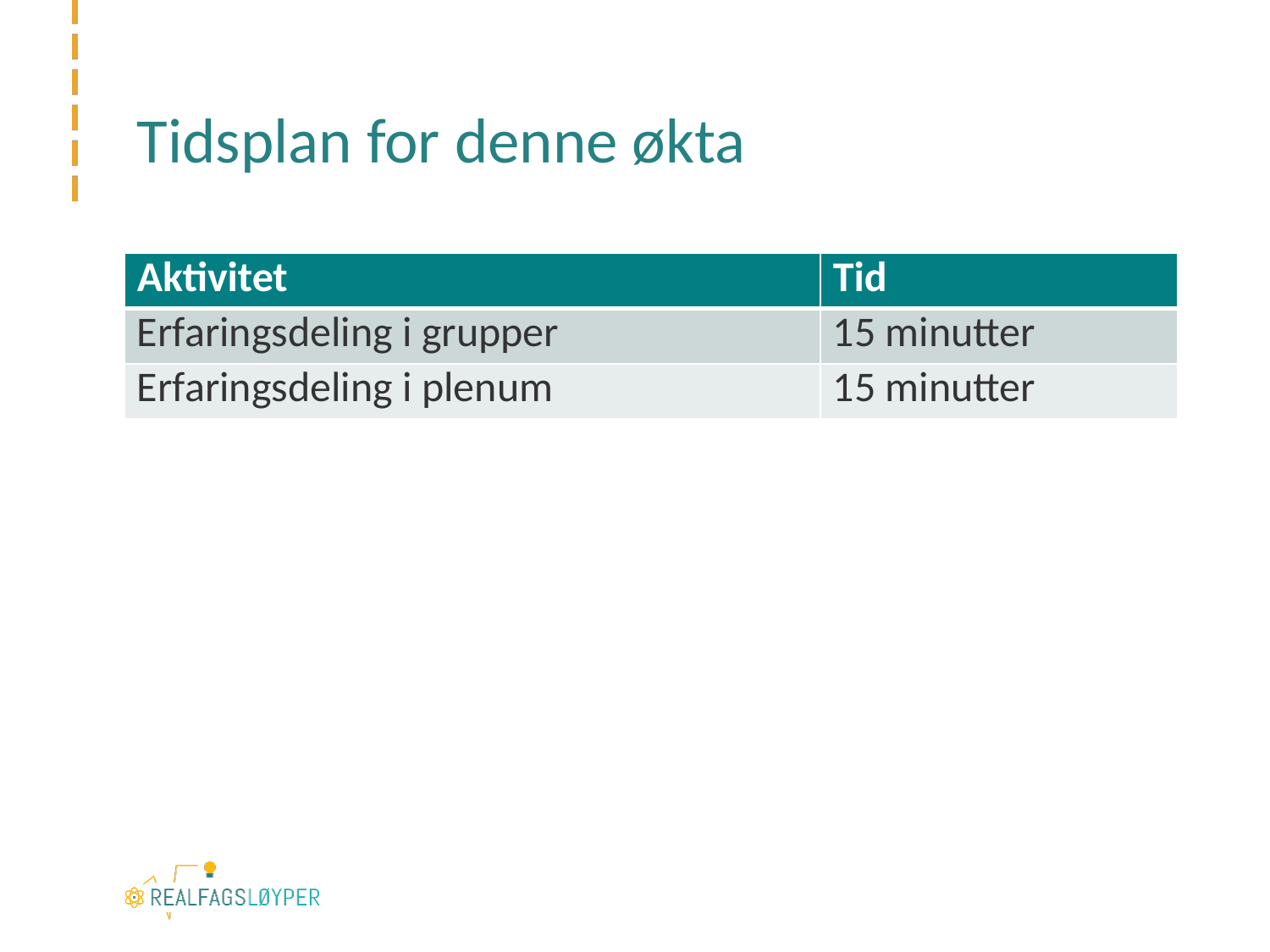

# Tidsplan for denne økta
| Aktivitet | Tid |
| --- | --- |
| Erfaringsdeling i grupper | 15 minutter |
| Erfaringsdeling i plenum | 15 minutter |